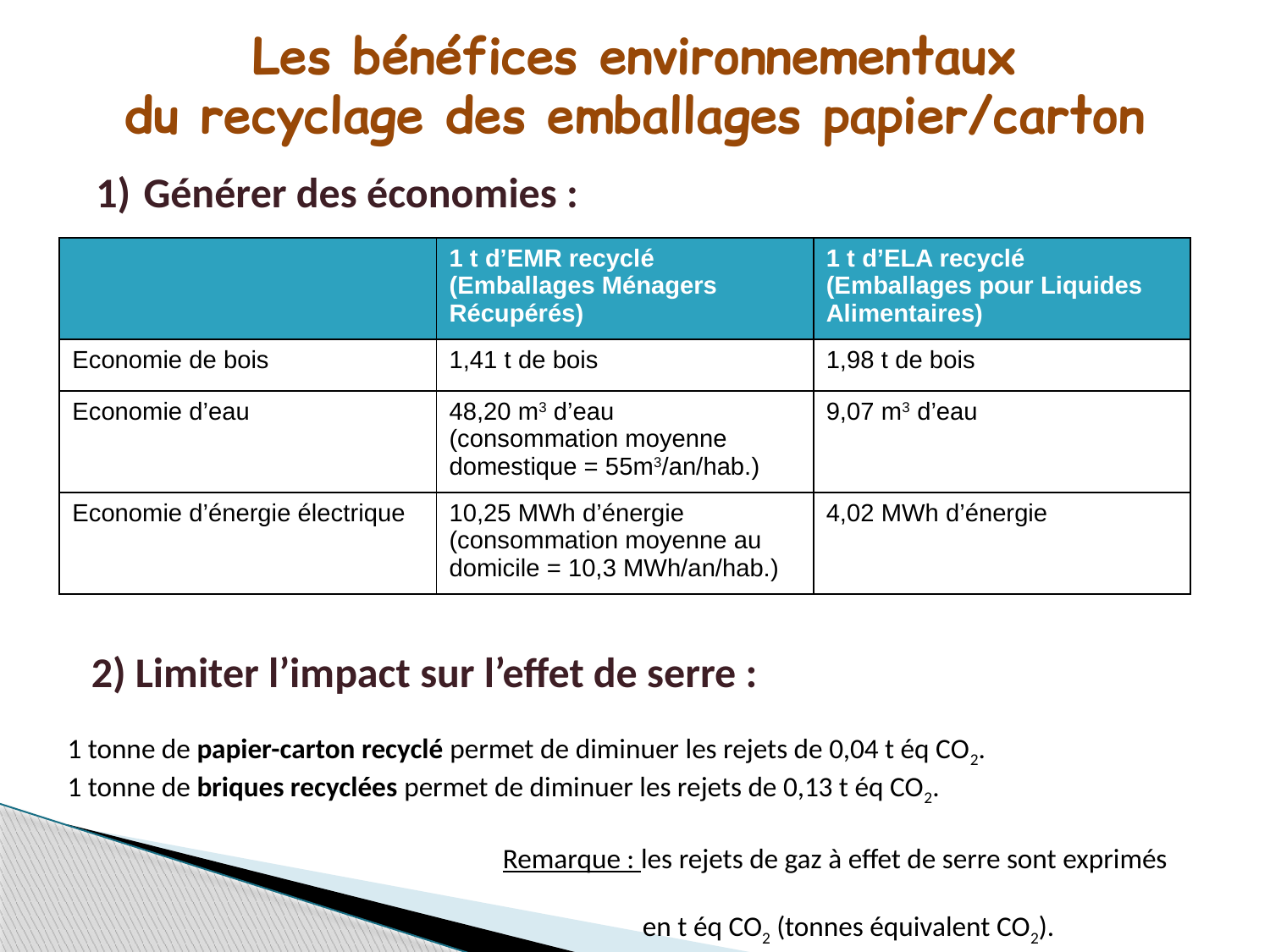

Les bénéfices environnementaux
du recyclage des emballages papier/carton
Générer des économies :
|  | 1 t d’EMR recyclé (Emballages Ménagers Récupérés) | 1 t d’ELA recyclé (Emballages pour Liquides Alimentaires) |
| --- | --- | --- |
| Economie de bois | 1,41 t de bois | 1,98 t de bois |
| Economie d’eau | 48,20 m3 d’eau (consommation moyenne domestique = 55m3/an/hab.) | 9,07 m3 d’eau |
| Economie d’énergie électrique | 10,25 MWh d’énergie (consommation moyenne au domicile = 10,3 MWh/an/hab.) | 4,02 MWh d’énergie |
2) Limiter l’impact sur l’effet de serre :

1 tonne de papier-carton recyclé permet de diminuer les rejets de 0,04 t éq CO2.
1 tonne de briques recyclées permet de diminuer les rejets de 0,13 t éq CO2.

Remarque : les rejets de gaz à effet de serre sont exprimés
                      en t éq CO2 (tonnes équivalent CO2).